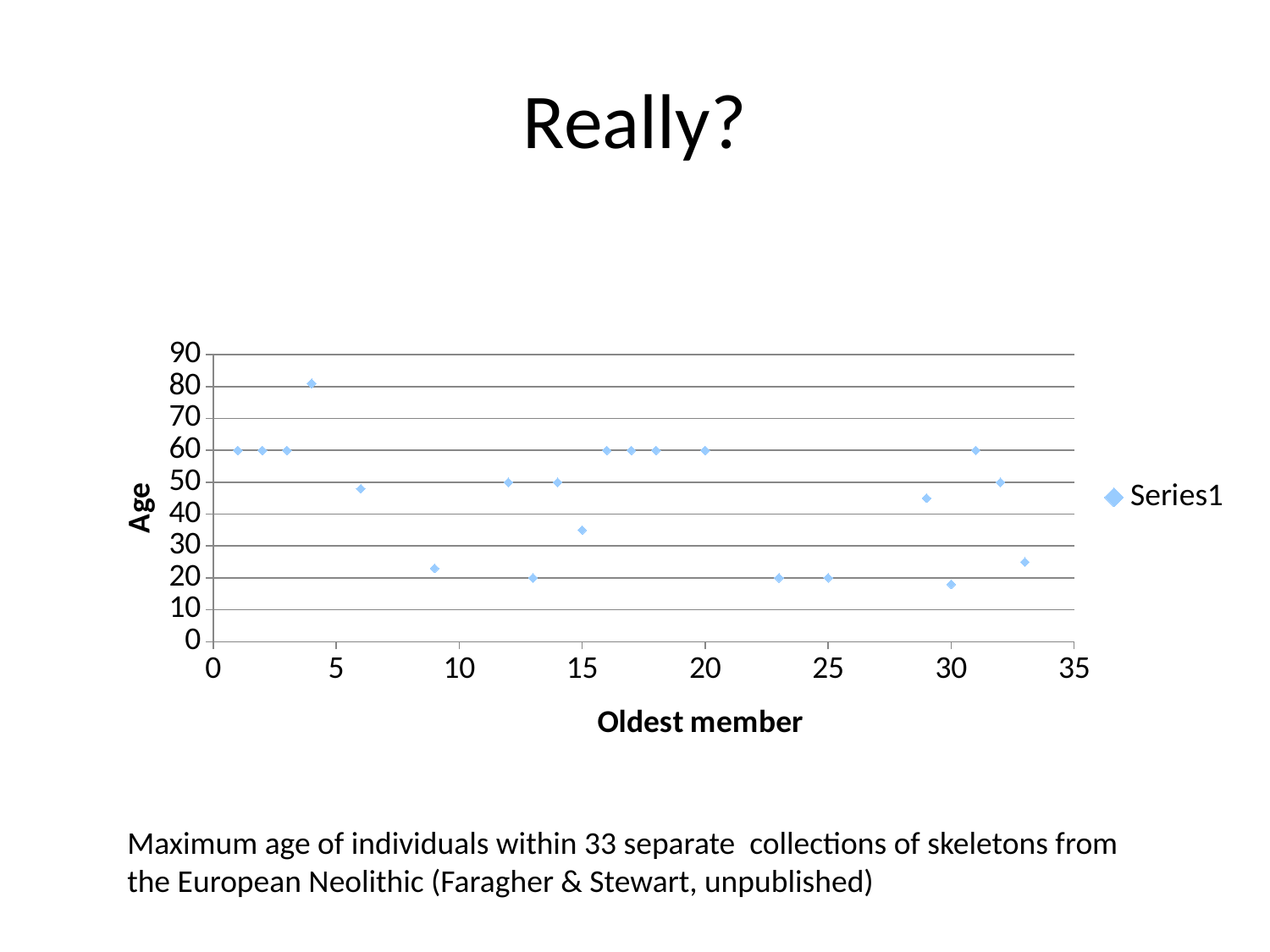

# Really?

### Chart

| Category |  |
|---|---|
Maximum age of individuals within 33 separate  collections of skeletons from the European Neolithic (Faragher & Stewart, unpublished)